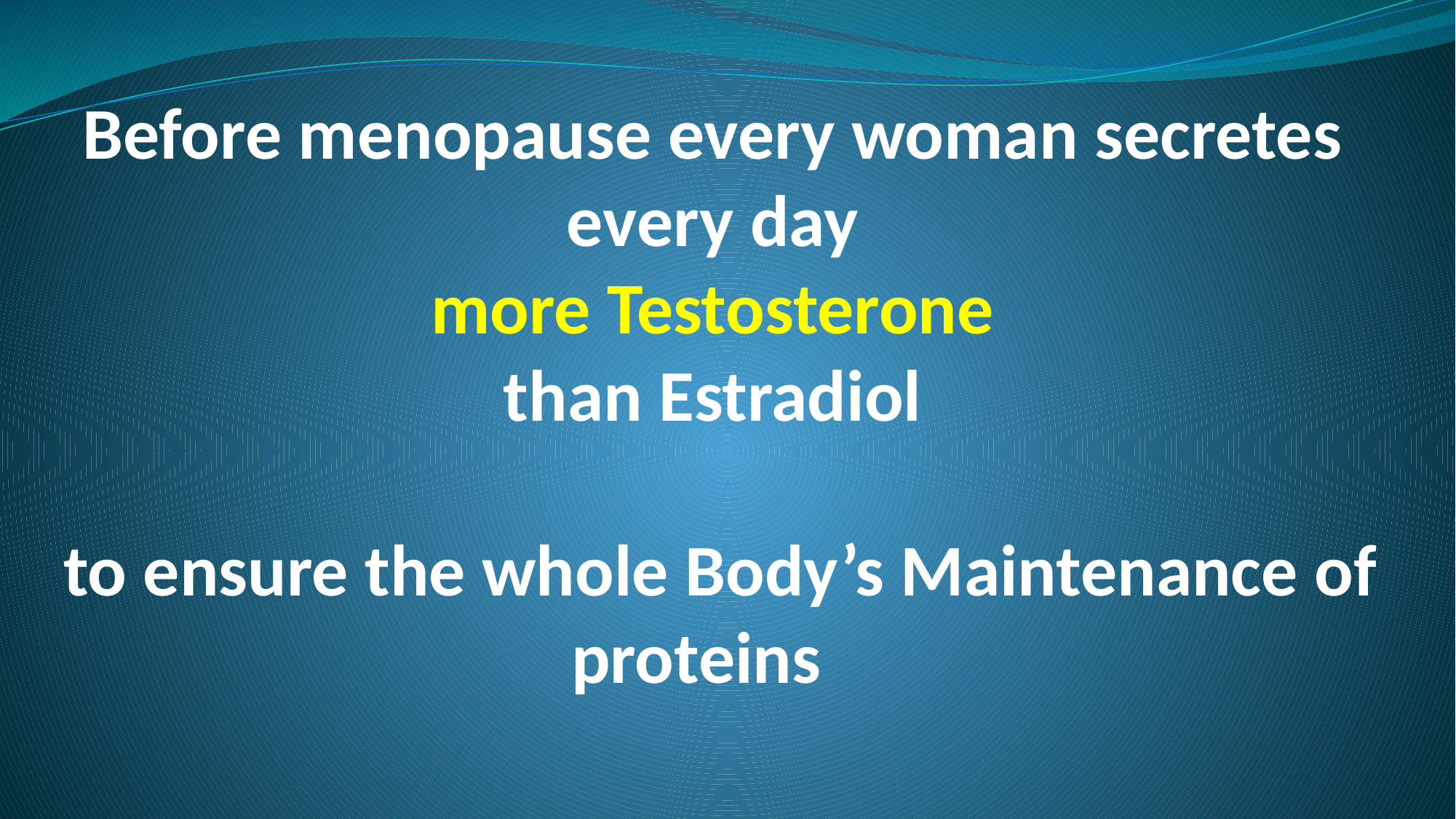

# Before menopause every woman secretes every day more Testosterone than Estradiol to ensure the whole Body’s Maintenance of proteins